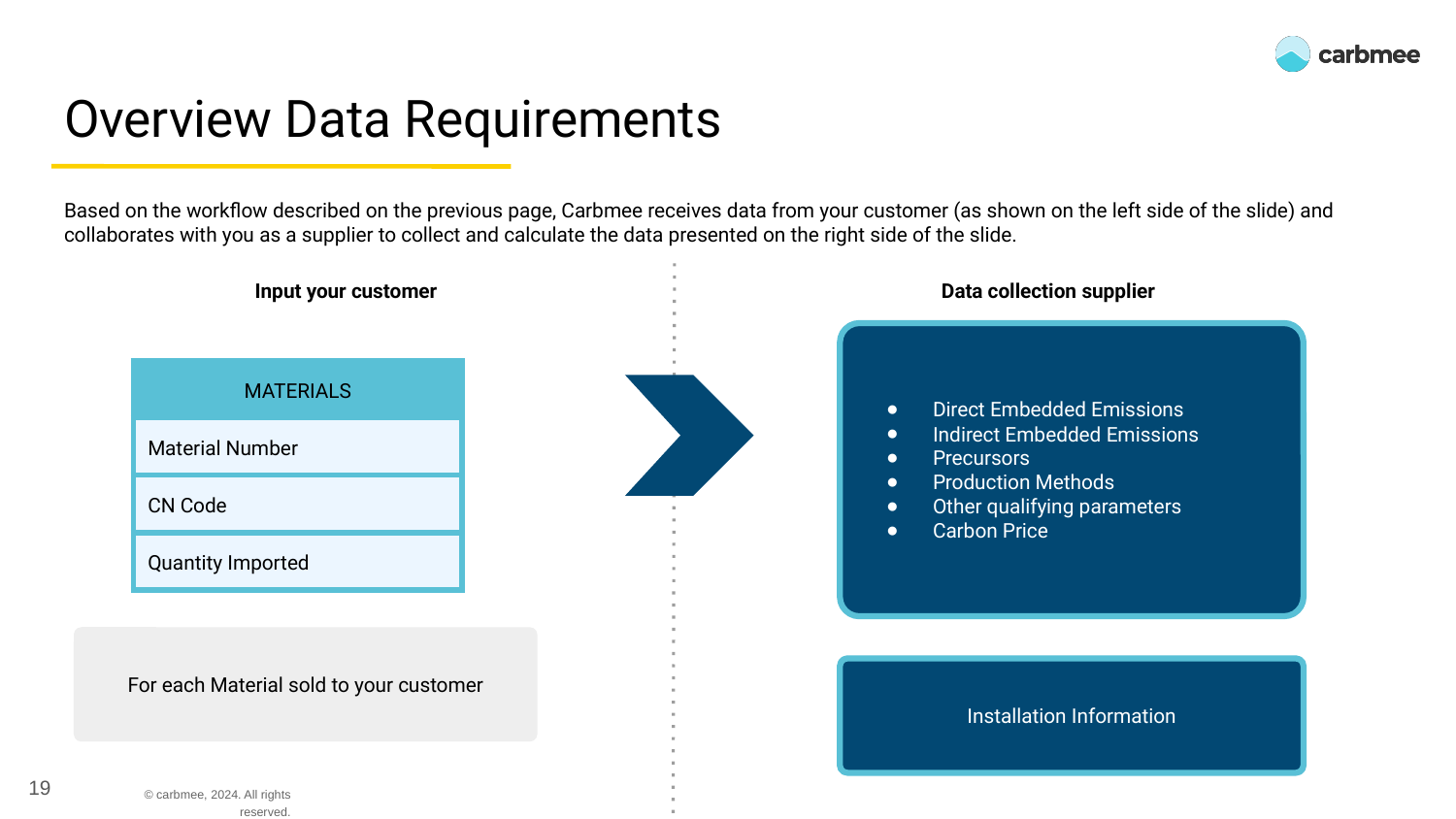

# Overview Data Requirements
Based on the workflow described on the previous page, Carbmee receives data from your customer (as shown on the left side of the slide) and collaborates with you as a supplier to collect and calculate the data presented on the right side of the slide.
Input your customer
Data collection supplier
Direct Embedded Emissions
Indirect Embedded Emissions
Precursors
Production Methods
Other qualifying parameters
Carbon Price

| MATERIALS |
| --- |
| Material Number |
| CN Code |
| Quantity Imported |
For each Material sold to your customer
Installation Information
19